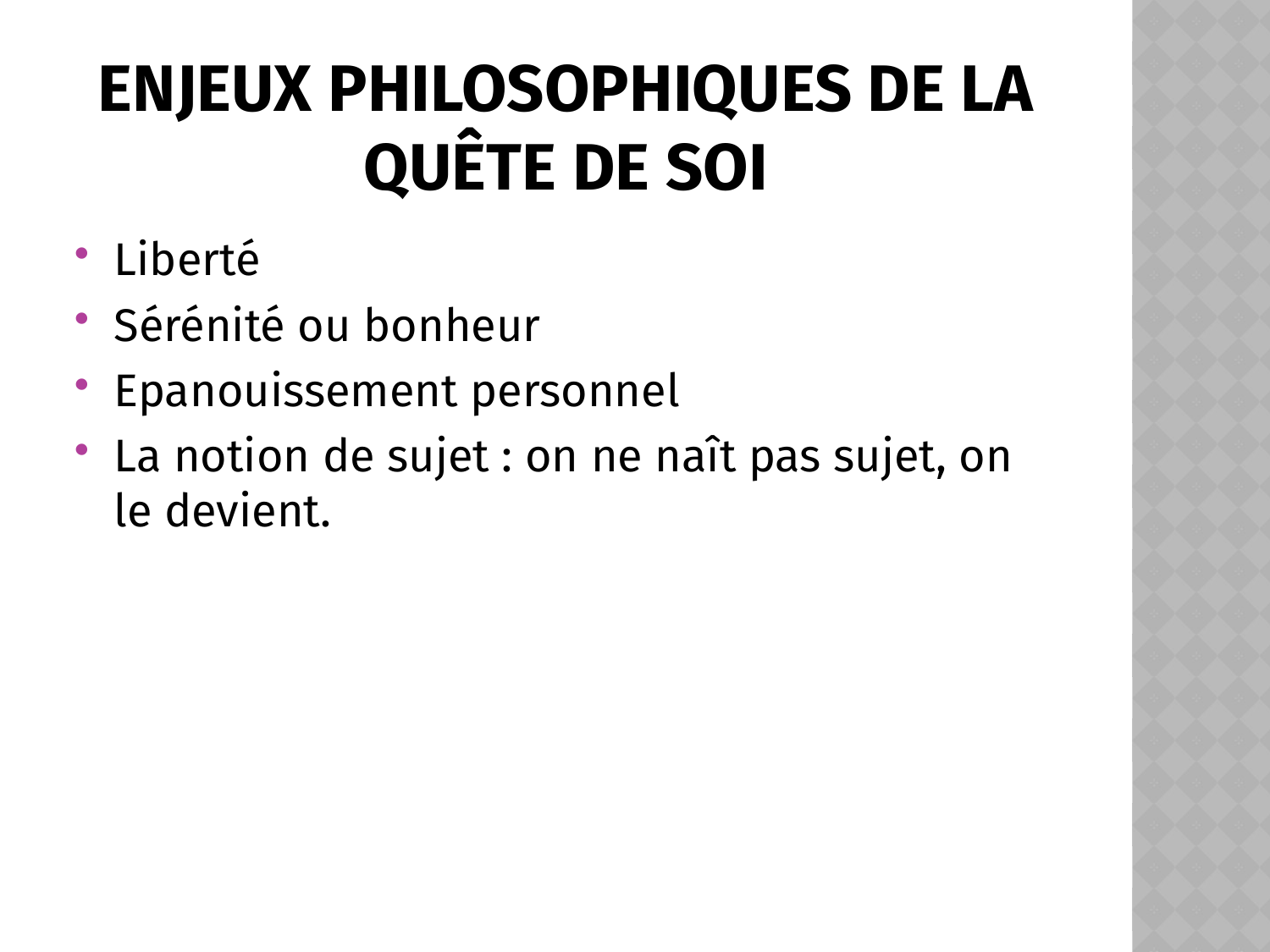

# Enjeux philosophiques de la quête de soi
Liberté
Sérénité ou bonheur
Epanouissement personnel
La notion de sujet : on ne naît pas sujet, on le devient.